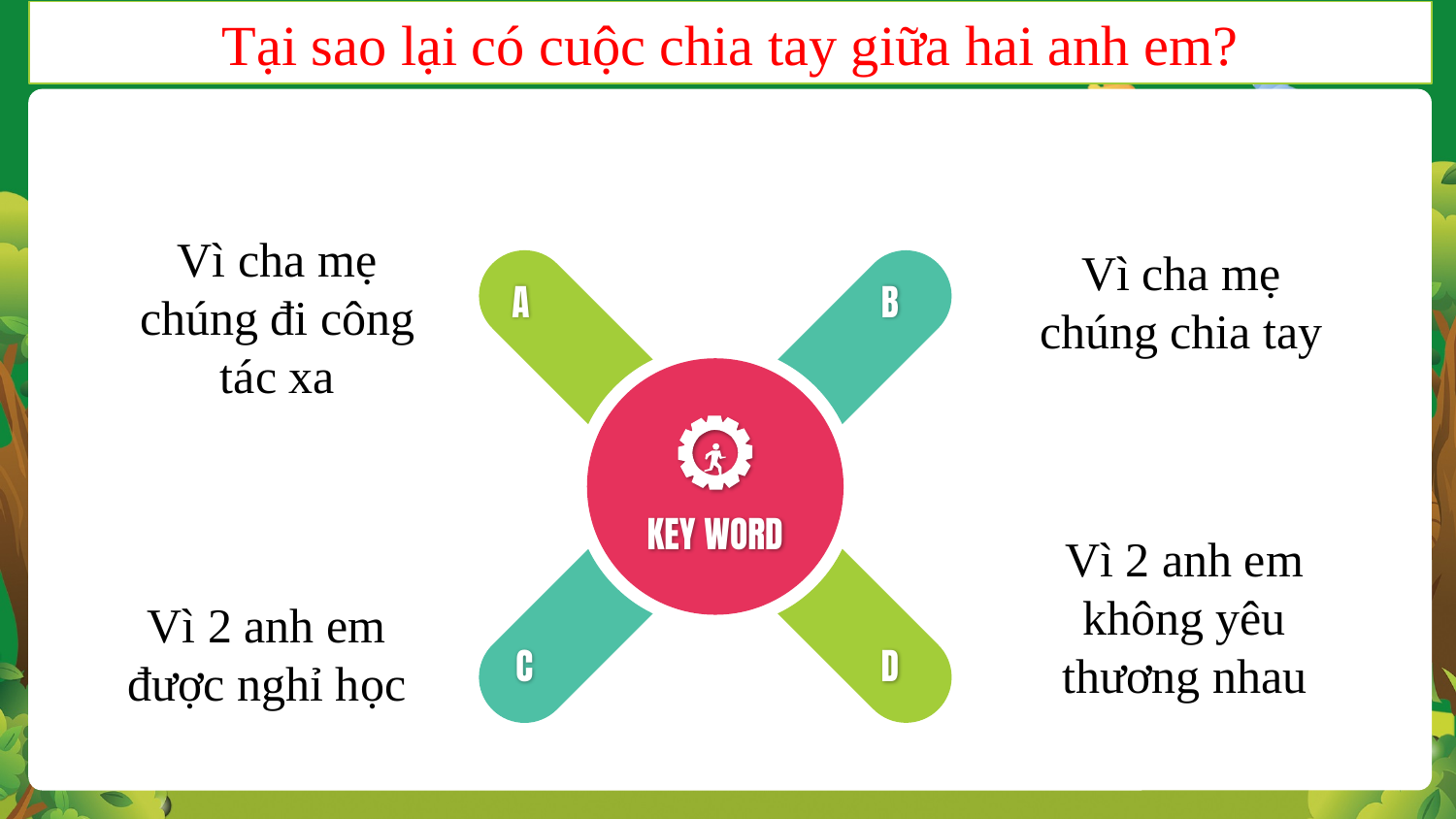

Tại sao lại có cuộc chia tay giữa hai anh em?
Vì cha mẹ chúng đi công tác xa
Vì cha mẹ chúng chia tay
A
B

KEY WORD

Vì 2 anh em không yêu thương nhau
Vì 2 anh em được nghỉ học
C
D